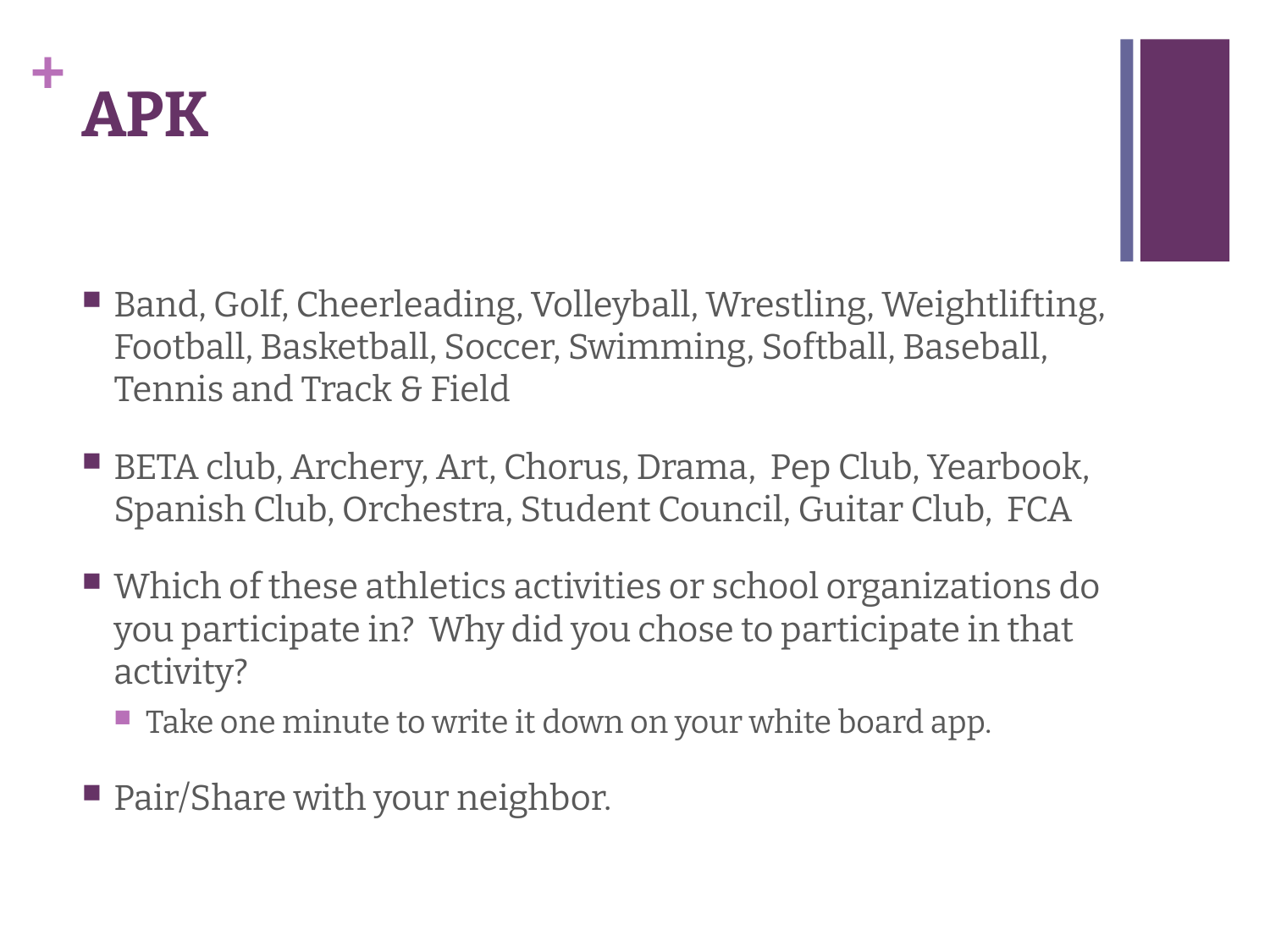

# APK
Band, Golf, Cheerleading, Volleyball, Wrestling, Weightlifting, Football, Basketball, Soccer, Swimming, Softball, Baseball, Tennis and Track & Field
BETA club, Archery, Art, Chorus, Drama,  Pep Club, Yearbook, Spanish Club, Orchestra, Student Council, Guitar Club,  FCA
Which of these athletics activities or school organizations do you participate in?  Why did you chose to participate in that activity?
Take one minute to write it down on your white board app.
Pair/Share with your neighbor.